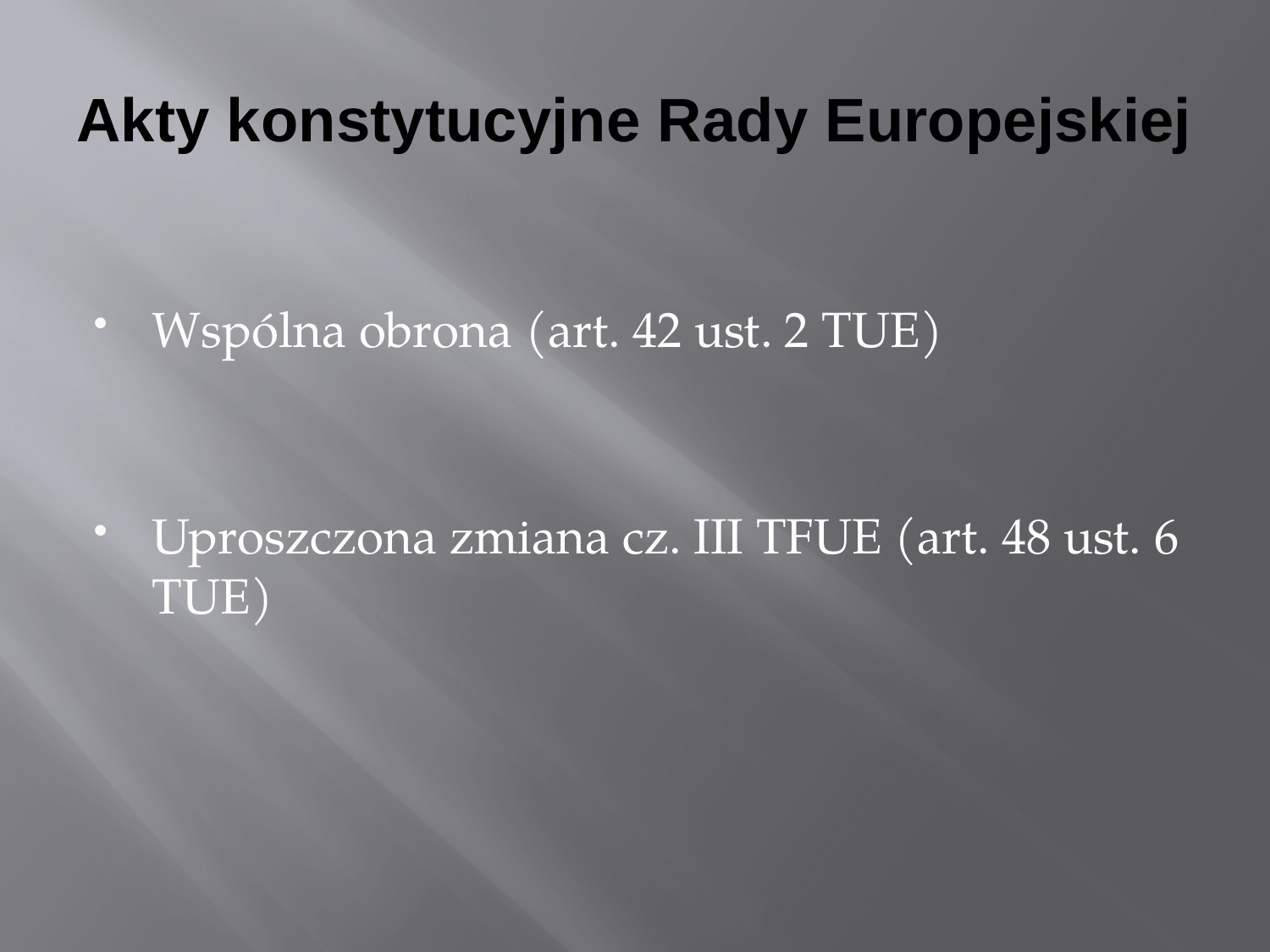

# Akty konstytucyjne Rady Europejskiej

Wspólna obrona (art. 42 ust. 2 TUE)

Uproszczona zmiana cz. III TFUE (art. 48 ust. 6 TUE)